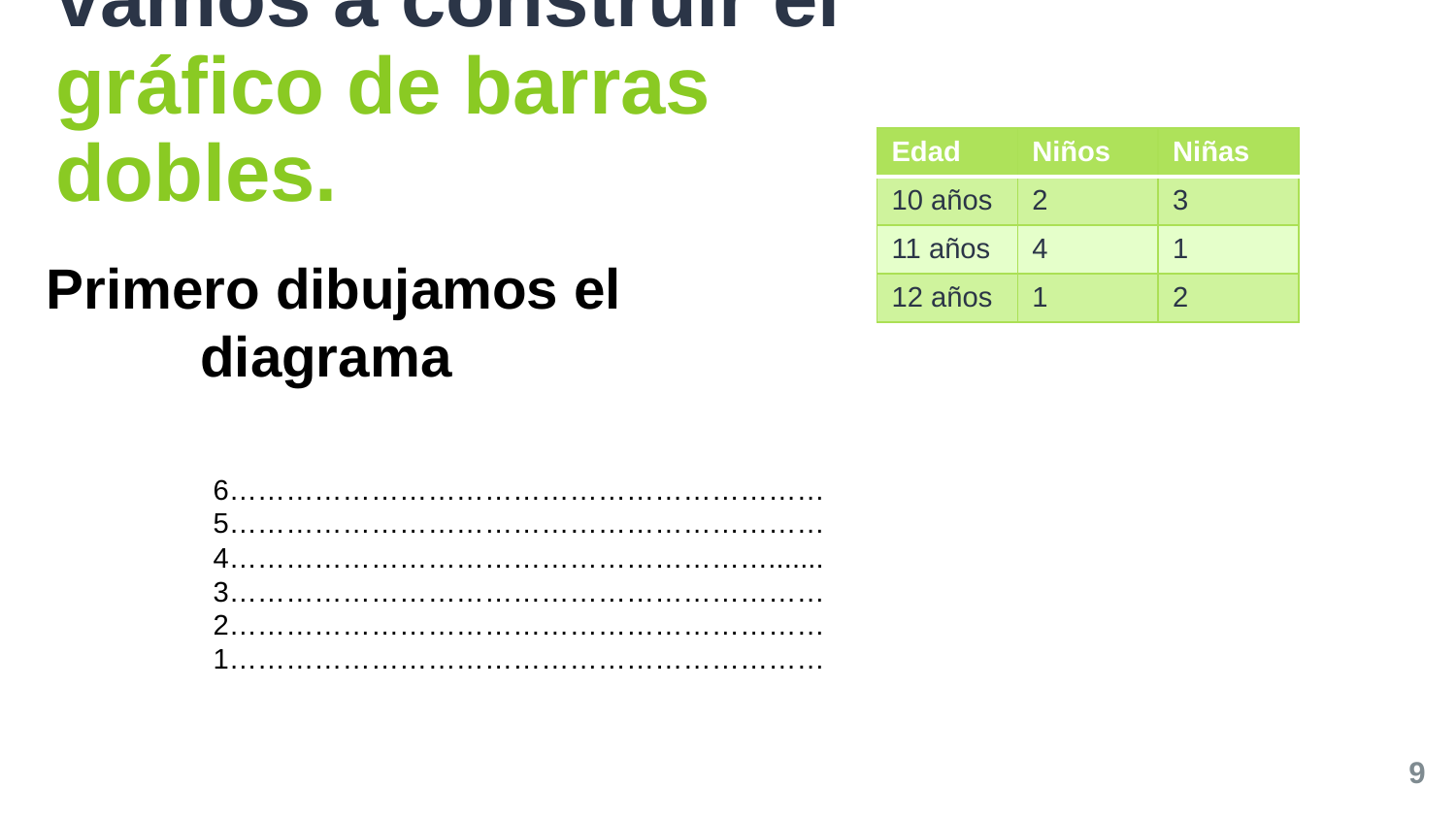

Con estos datos vamos a construir el gráfico de barras dobles.
| Edad | Niños | Niñas |
| --- | --- | --- |
| 10 años | 2 | 3 |
| 11 años | 4 | 1 |
| 12 años | 1 | 2 |

Primero dibujamos el diagrama
6………………………………………………………
5………………………………………………………
4………………………………………………….......
3………………………………………………………
2………………………………………………………1………………………………………………………

9